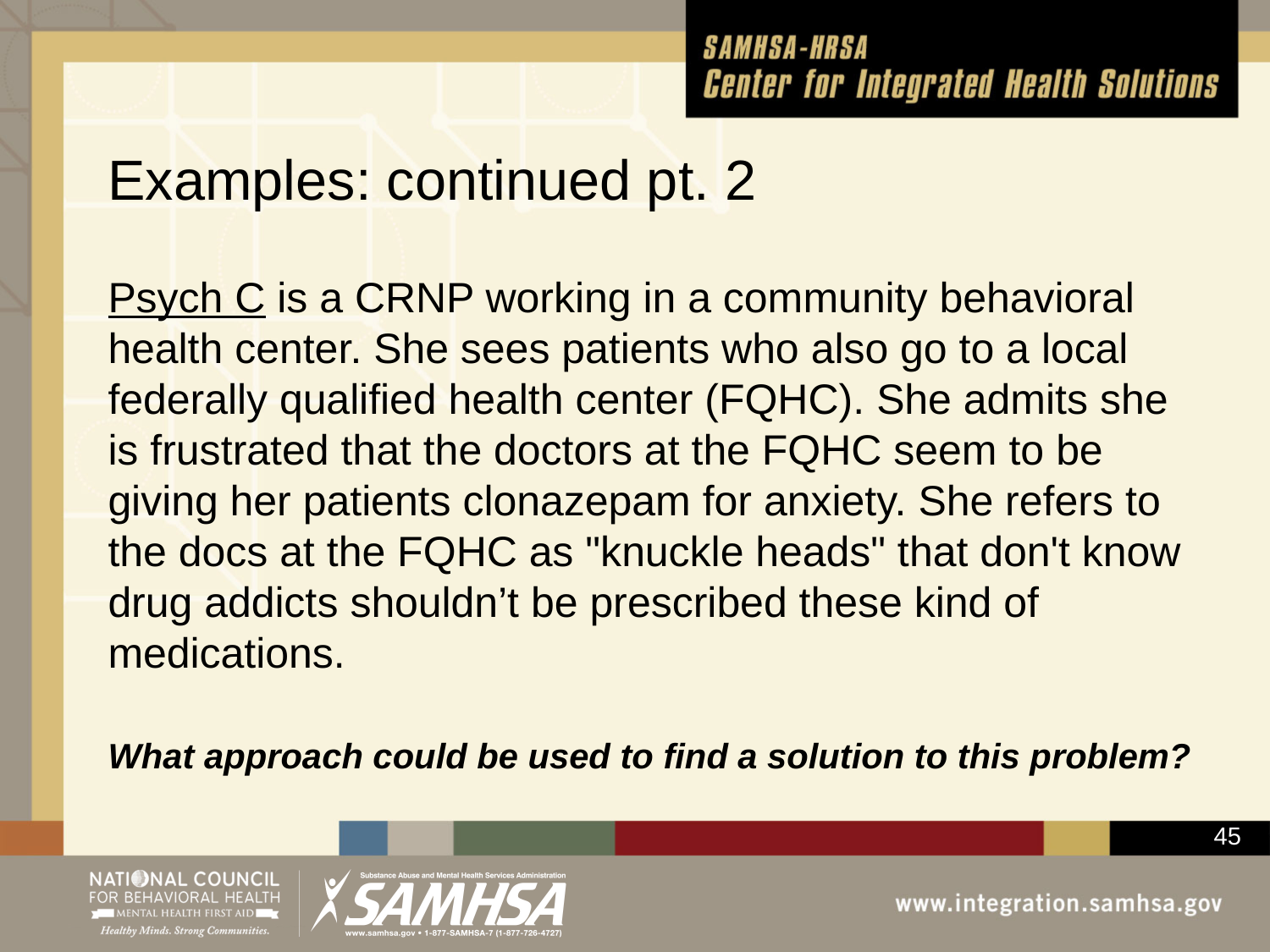

# Examples: continued pt. 2
Psych C is a CRNP working in a community behavioral health center. She sees patients who also go to a local federally qualified health center (FQHC). She admits she is frustrated that the doctors at the FQHC seem to be giving her patients clonazepam for anxiety. She refers to the docs at the FQHC as "knuckle heads" that don't know drug addicts shouldn’t be prescribed these kind of medications.

What approach could be used to find a solution to this problem?